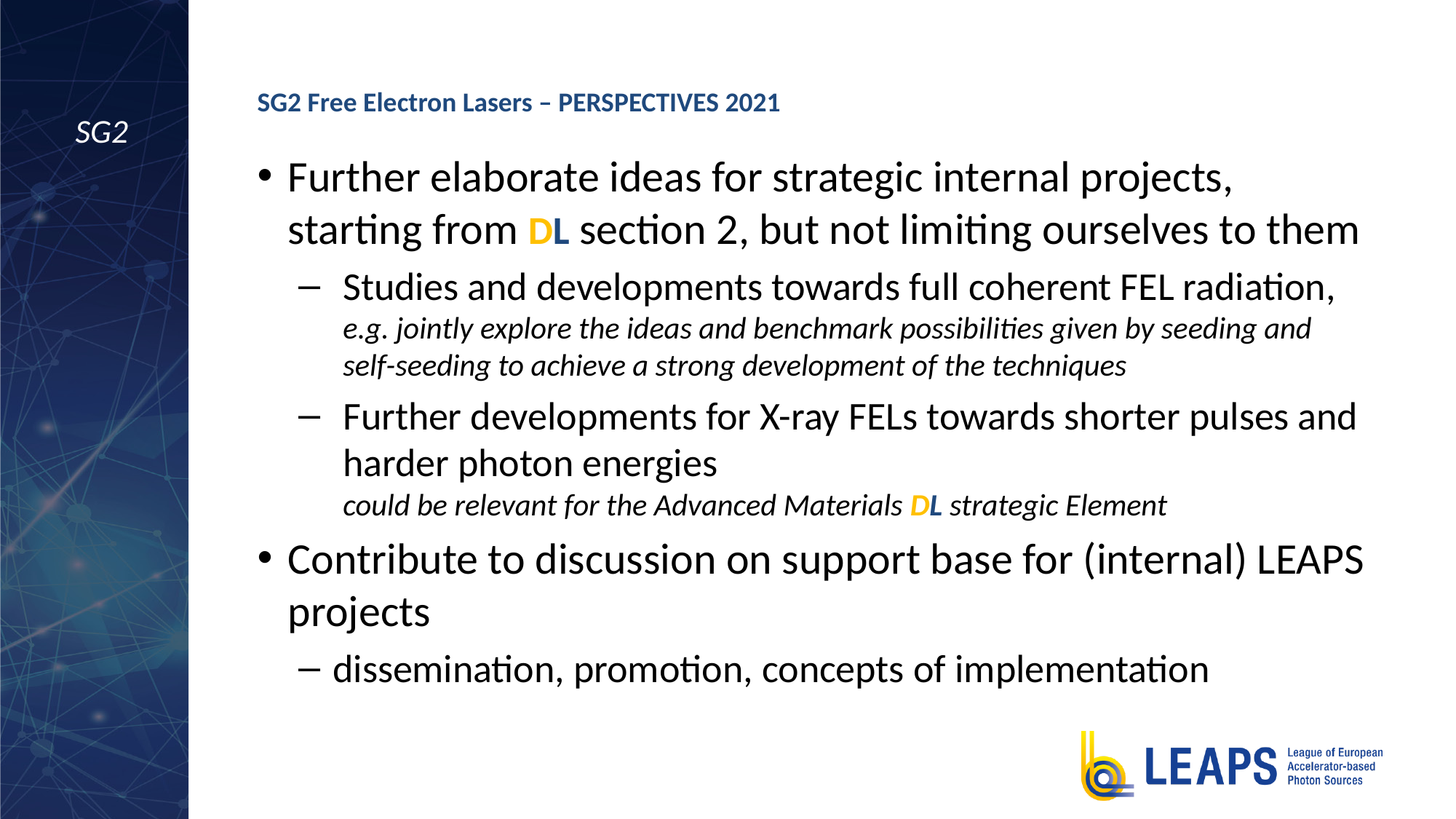

# SG2 Free Electron Lasers – PERSPECTIVES 2021
SG2
Further elaborate ideas for strategic internal projects, starting from DL section 2, but not limiting ourselves to them
Studies and developments towards full coherent FEL radiation, e.g. jointly explore the ideas and benchmark possibilities given by seeding and self-seeding to achieve a strong development of the techniques
Further developments for X-ray FELs towards shorter pulses and harder photon energies
could be relevant for the Advanced Materials DL strategic Element
Contribute to discussion on support base for (internal) LEAPS projects
 dissemination, promotion, concepts of implementation